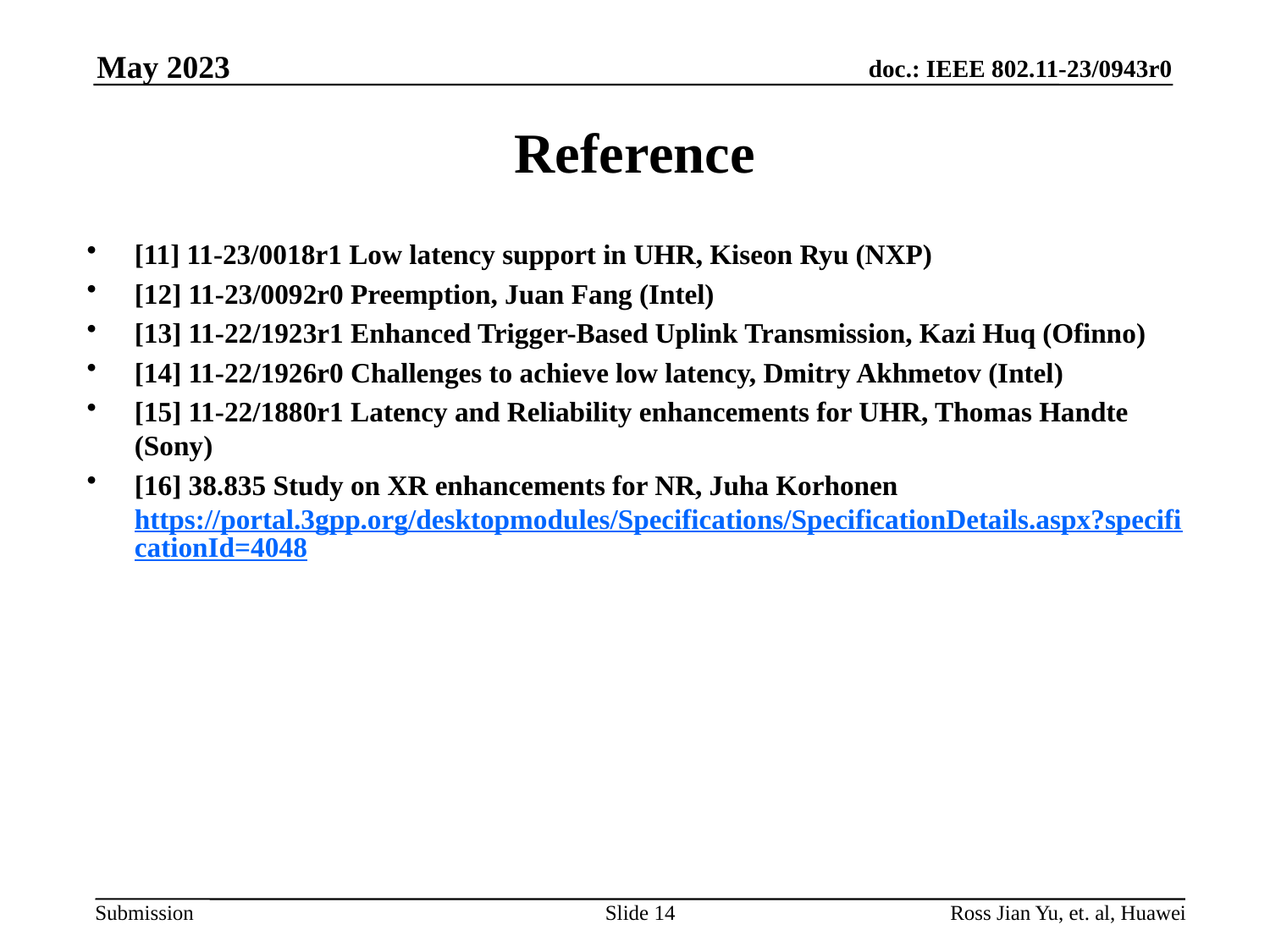

May 2023
# Reference
[11] 11-23/0018r1 Low latency support in UHR, Kiseon Ryu (NXP)
[12] 11-23/0092r0 Preemption, Juan Fang (Intel)
[13] 11-22/1923r1 Enhanced Trigger-Based Uplink Transmission, Kazi Huq (Ofinno)
[14] 11-22/1926r0 Challenges to achieve low latency, Dmitry Akhmetov (Intel)
[15] 11-22/1880r1 Latency and Reliability enhancements for UHR, Thomas Handte (Sony)
[16] 38.835 Study on XR enhancements for NR, Juha Korhonen https://portal.3gpp.org/desktopmodules/Specifications/SpecificationDetails.aspx?specificationId=4048

Slide 14
Ross Jian Yu, et. al, Huawei